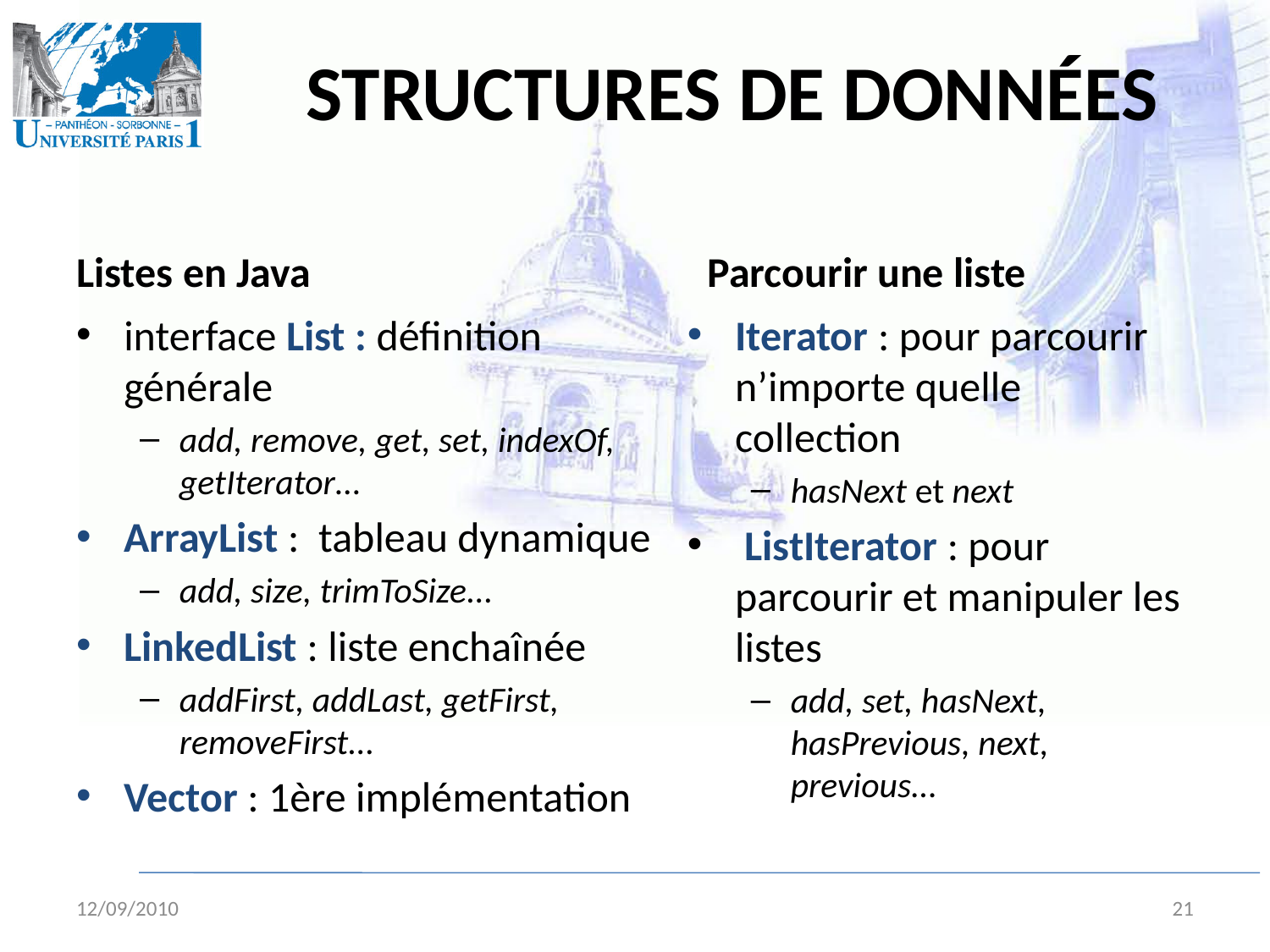

# Structures de données
Listes en Java
Parcourir une liste
interface List : définition générale
add, remove, get, set, indexOf, getIterator…
ArrayList :  tableau dynamique
add, size, trimToSize…
LinkedList : liste enchaînée
addFirst, addLast, getFirst, removeFirst…
Vector : 1ère implémentation
Iterator : pour parcourir n’importe quelle collection
hasNext et next
 ListIterator : pour parcourir et manipuler les listes
add, set, hasNext, hasPrevious, next, previous…

12/09/2010
21